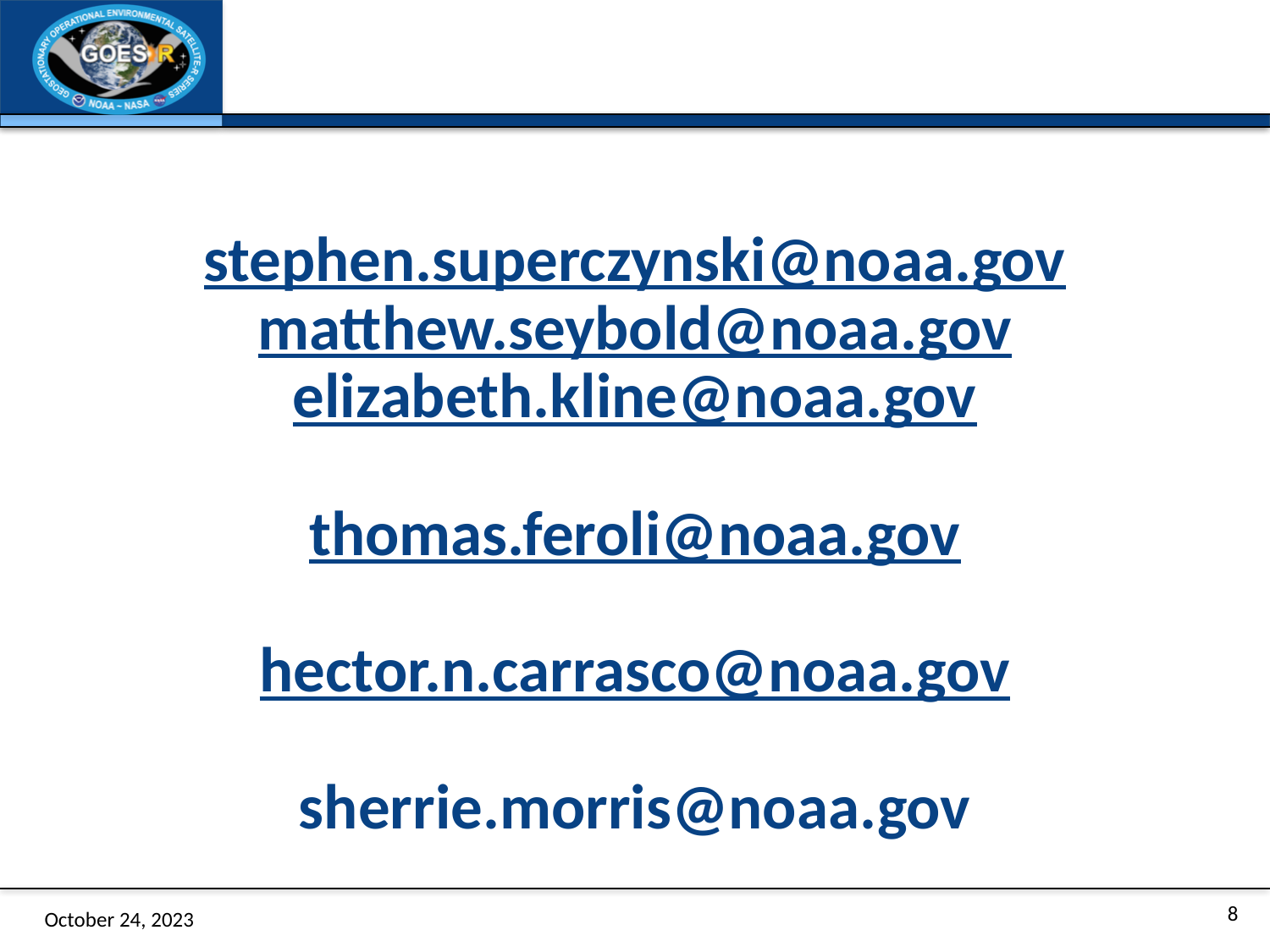

# stephen.superczynski@noaa.gov matthew.seybold@noaa.gov elizabeth.kline@noaa.gov thomas.feroli@noaa.gov hector.n.carrasco@noaa.gov sherrie.morris@noaa.gov
8
October 24, 2023